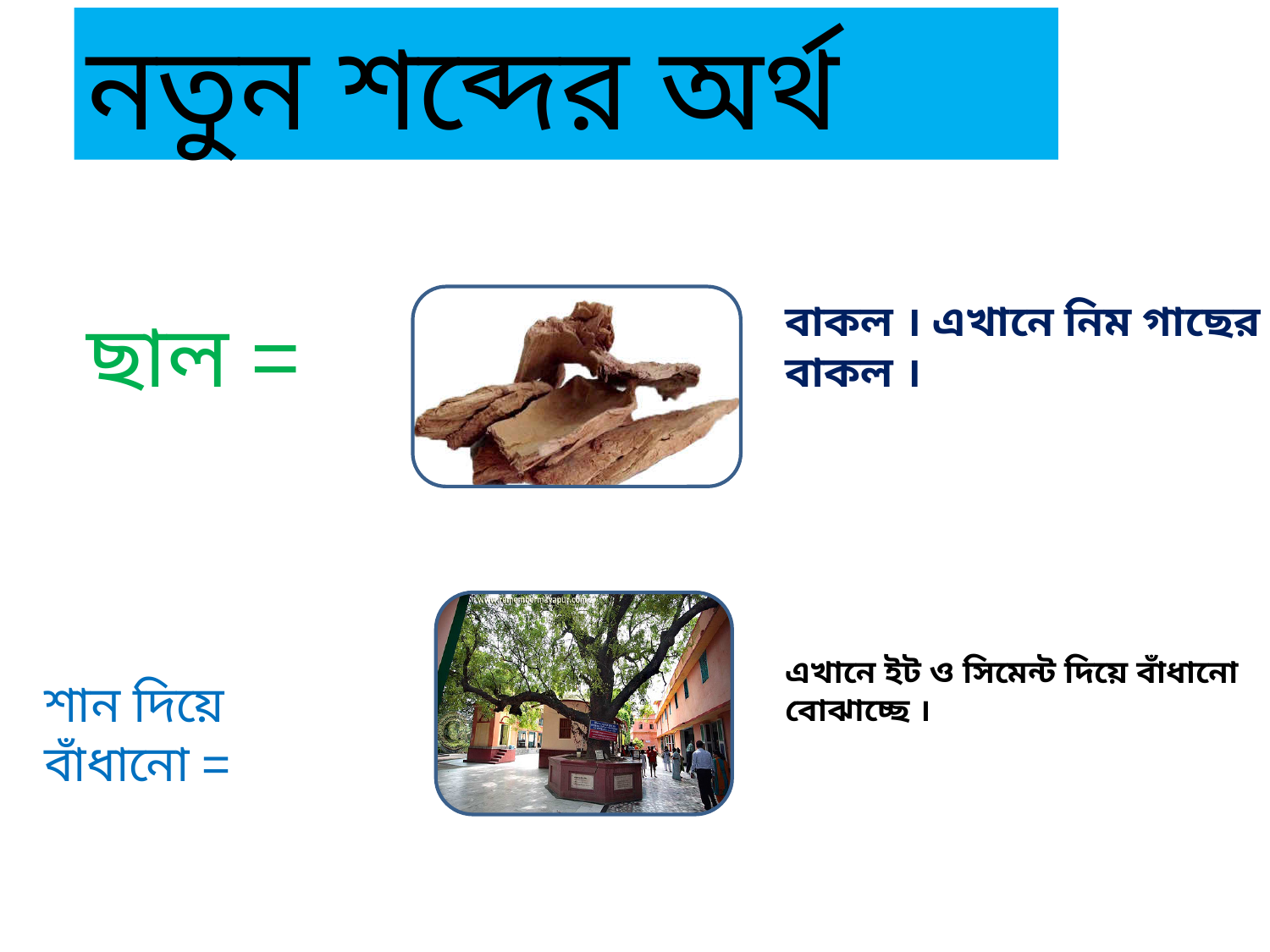

নতুন শব্দের অর্থ

বাকল । এখানে নিম গাছের বাকল ।
ছাল =

এখানে ইট ও সিমেন্ট দিয়ে বাঁধানো বোঝাচ্ছে ।
শান দিয়ে বাঁধানো =